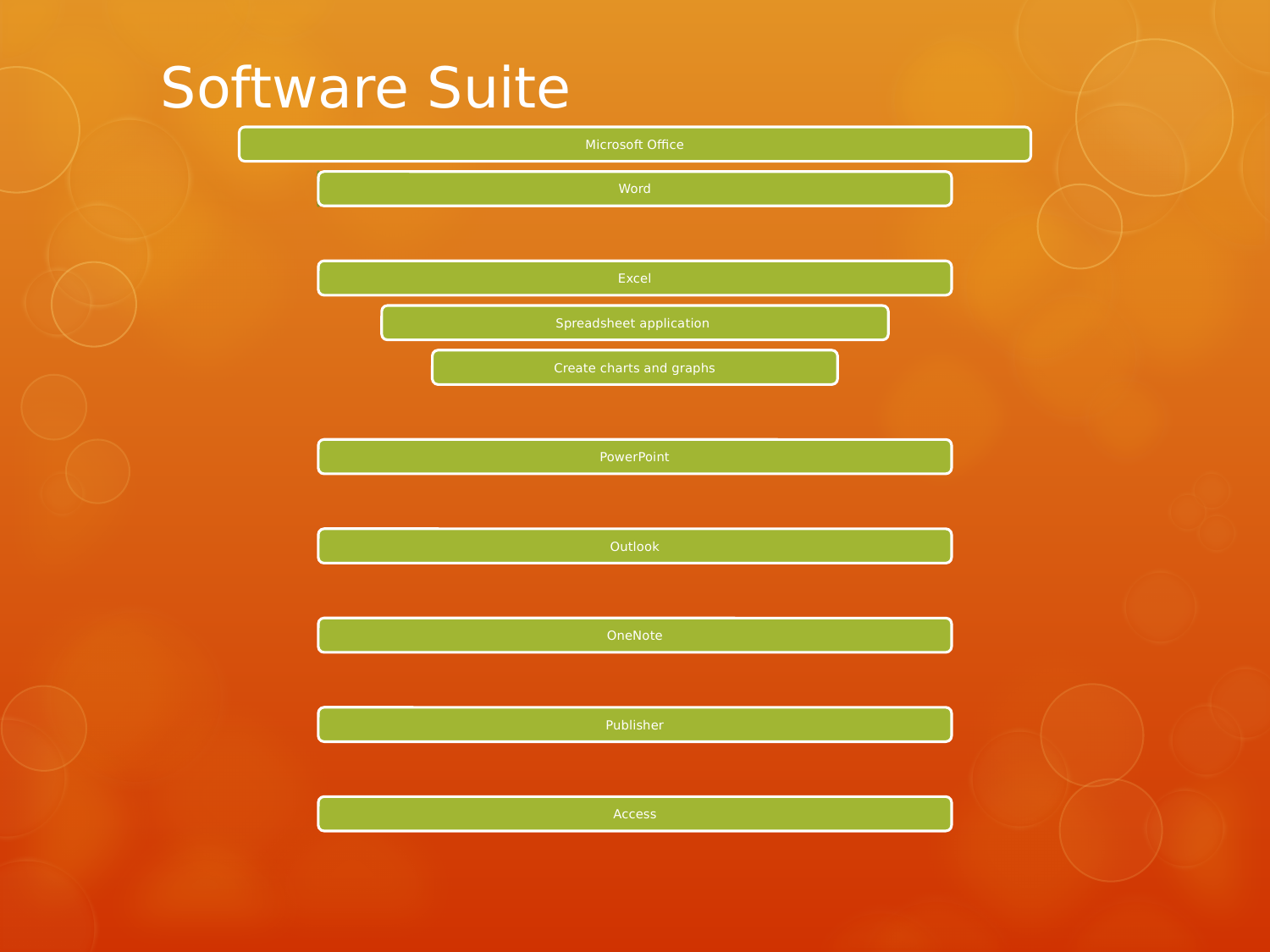

# Software Suite
Microsoft Office
Word
Excel
PowerPoint
OneNote
Outlook
Publisher
Access
Spreadsheet application
Create charts and graphs